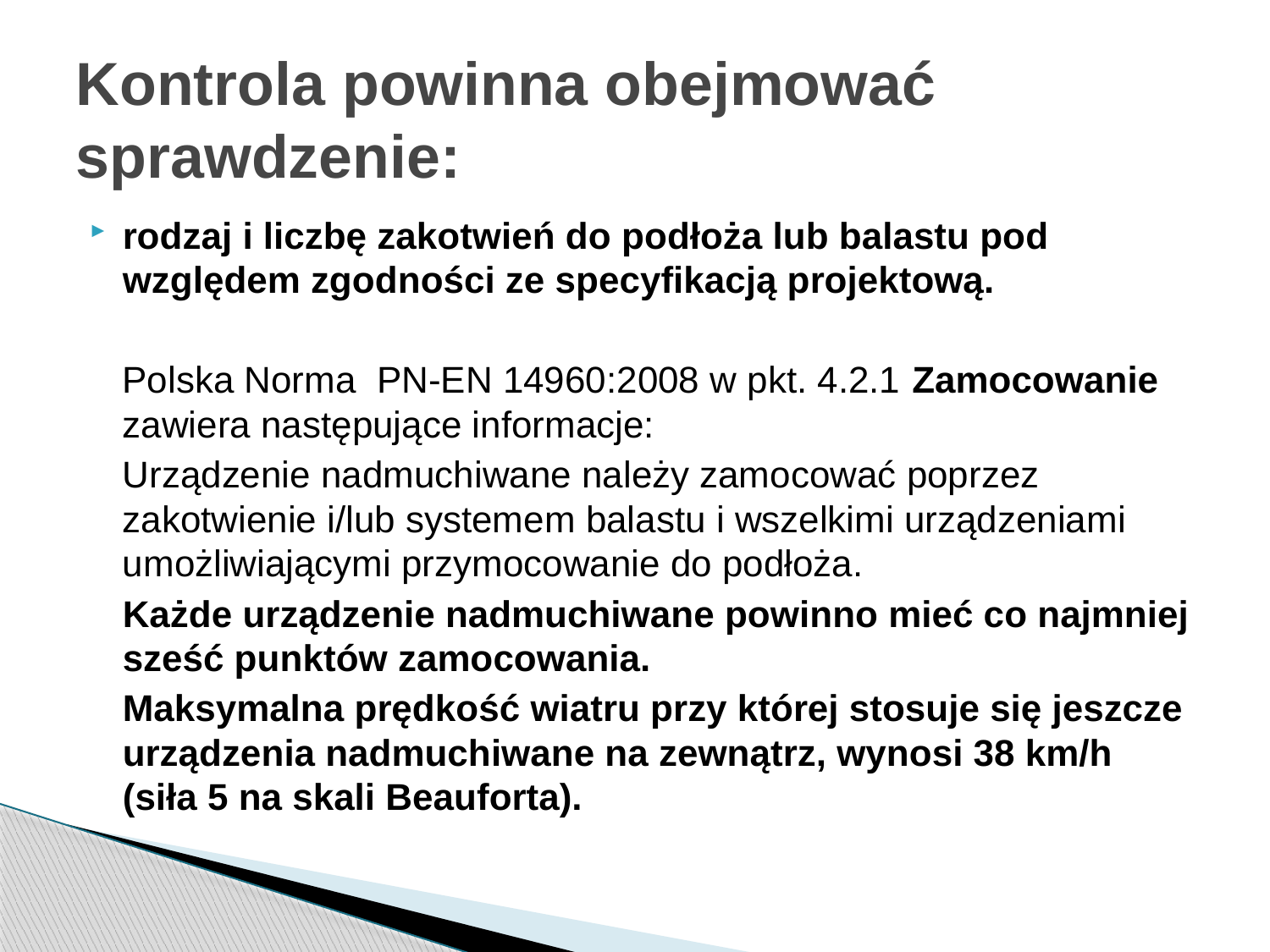

# Kontrola powinna obejmować sprawdzenie:
rodzaj i liczbę zakotwień do podłoża lub balastu pod względem zgodności ze specyfikacją projektową.

	Polska Norma  PN-EN 14960:2008 w pkt. 4.2.1 Zamocowanie zawiera następujące informacje:
		Urządzenie nadmuchiwane należy zamocować poprzez zakotwienie i/lub systemem balastu i wszelkimi urządzeniami umożliwiającymi przymocowanie do podłoża.
		Każde urządzenie nadmuchiwane powinno mieć co najmniej sześć punktów zamocowania.
		Maksymalna prędkość wiatru przy której stosuje się jeszcze urządzenia nadmuchiwane na zewnątrz, wynosi 38 km/h (siła 5 na skali Beauforta).